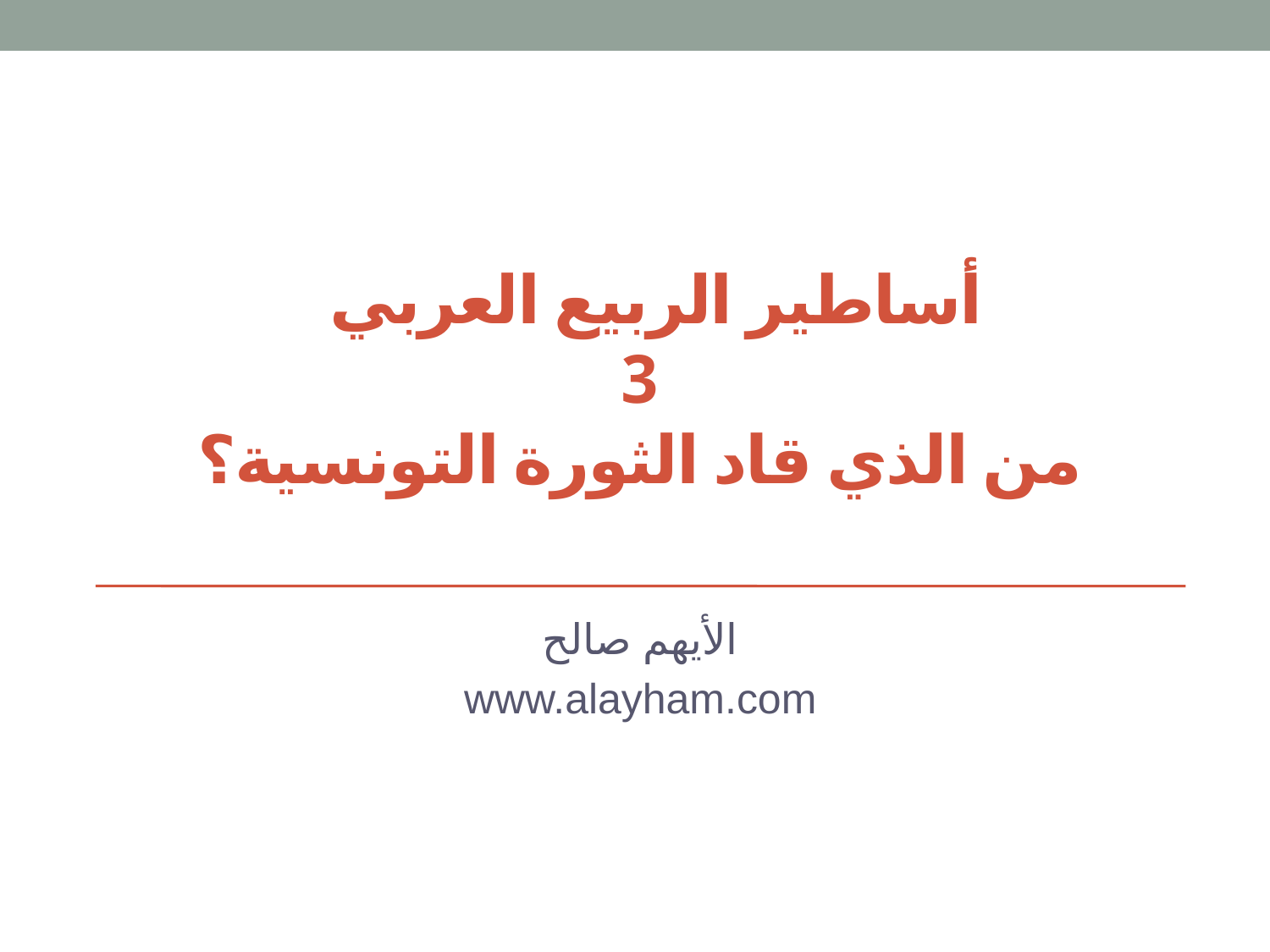

# أساطير الربيع العربي 3 من الذي قاد الثورة التونسية؟
الأيهم صالح
www.alayham.com